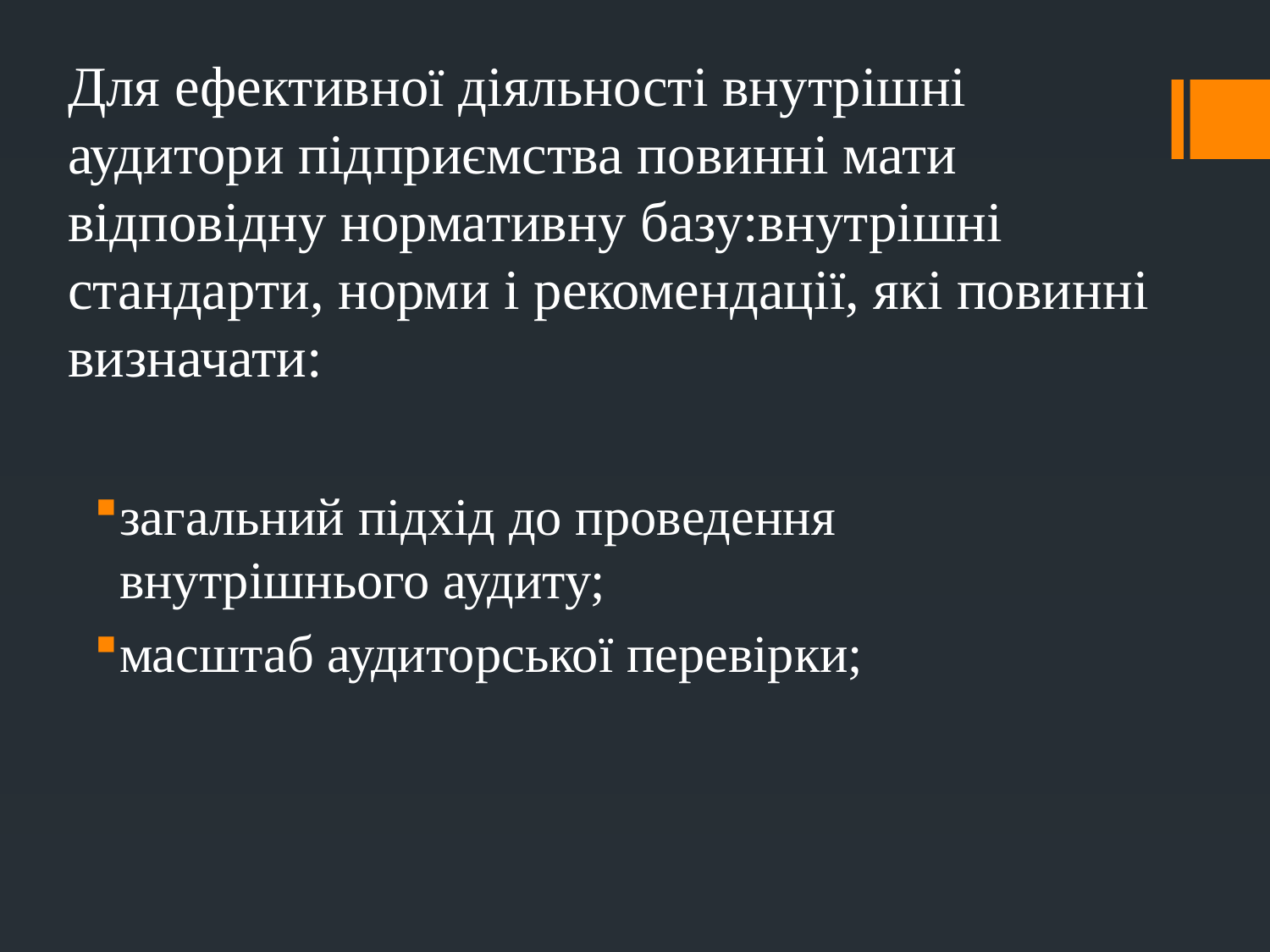

# Для ефективної діяльності внутрішні аудитори підприємства повинні мати відповідну нормативну базу:внутрішні стандарти, норми і рекомендації, які повинні визначати:
загальний підхід до проведення внутрішнього аудиту;
масштаб аудиторської перевірки;